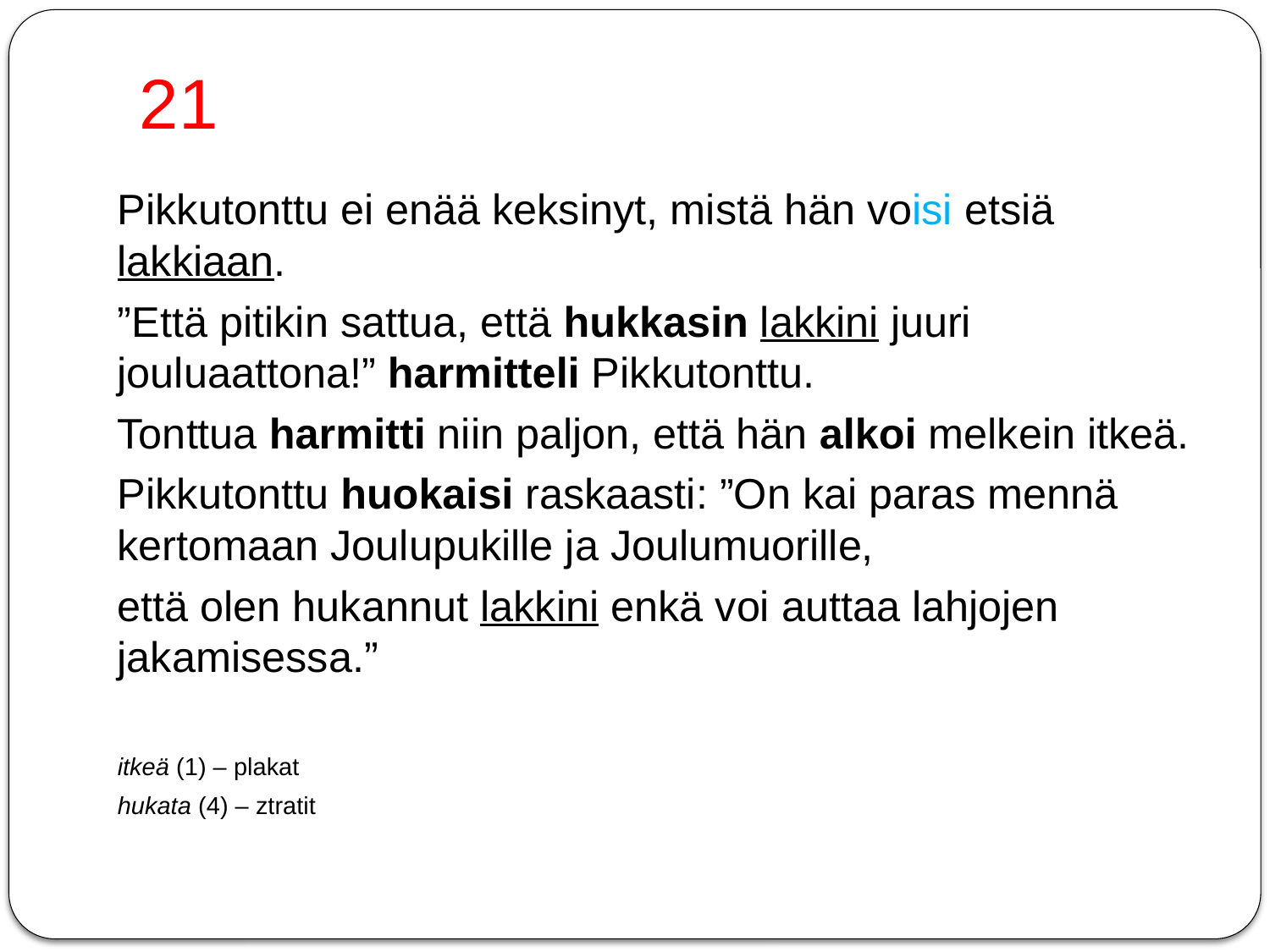

# 21
Pikkutonttu ei enää keksinyt, mistä hän voisi etsiä lakkiaan.
”Että pitikin sattua, että hukkasin lakkini juuri jouluaattona!” harmitteli Pikkutonttu.
Tonttua harmitti niin paljon, että hän alkoi melkein itkeä.
Pikkutonttu huokaisi raskaasti: ”On kai paras mennä kertomaan Joulupukille ja Joulumuorille,
että olen hukannut lakkini enkä voi auttaa lahjojen jakamisessa.”

itkeä (1) – plakat
hukata (4) – ztratit